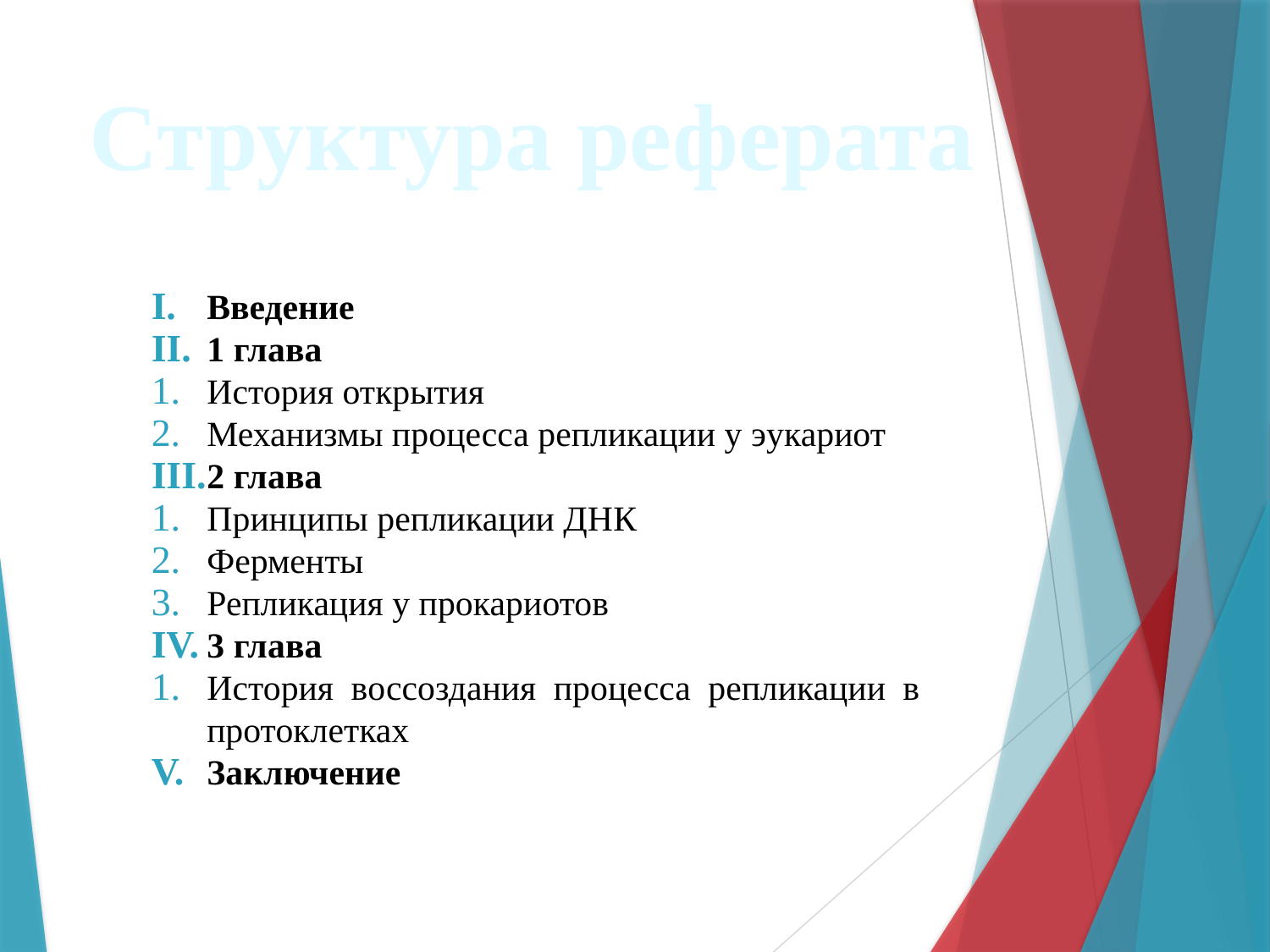

Структура реферата
Введение
1 глава
История открытия
Механизмы процесса репликации у эукариот
2 глава
Принципы репликации ДНК
Ферменты
Репликация у прокариотов
3 глава
История воссоздания процесса репликации в протоклетках
Заключение